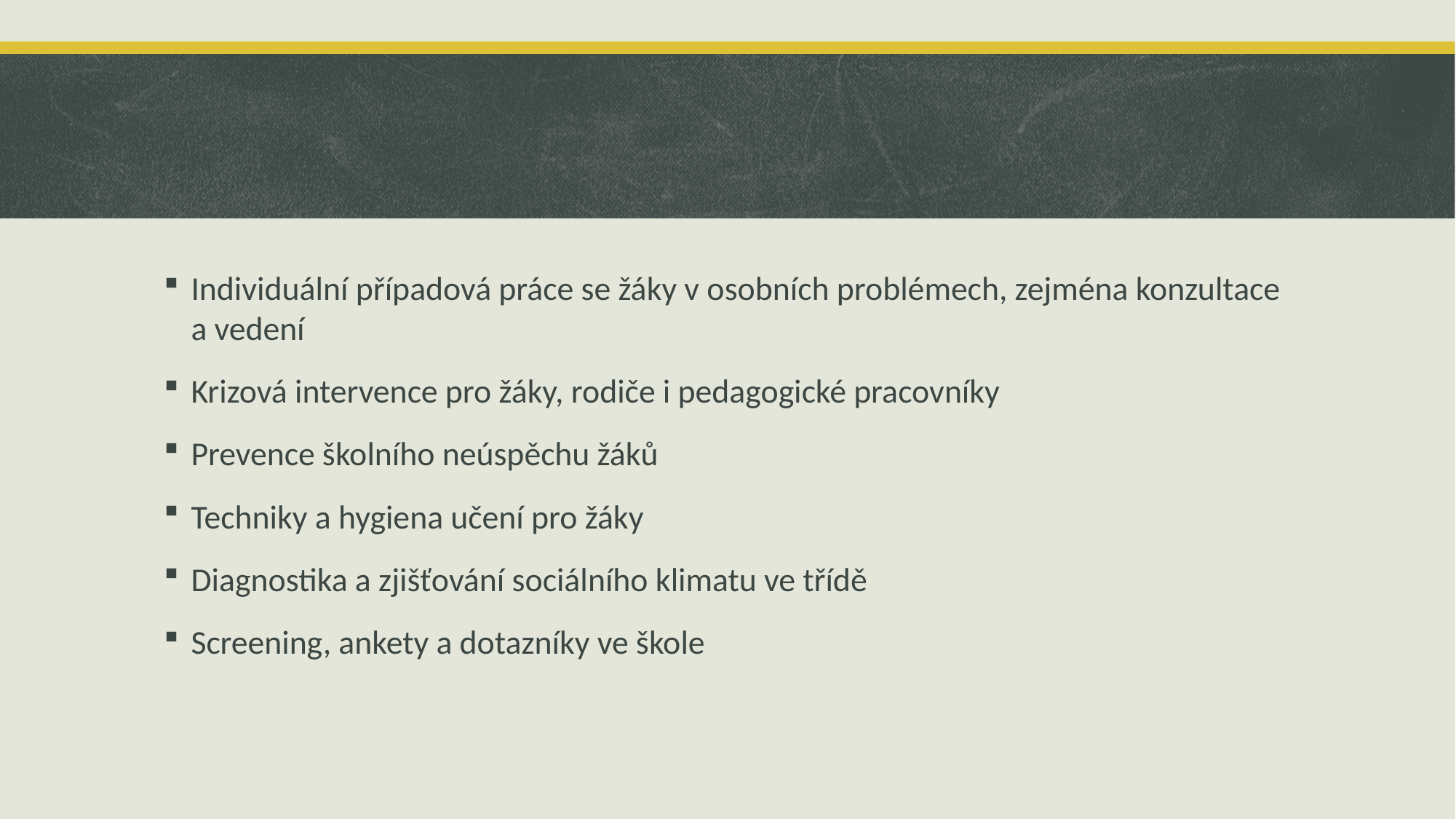

#
Individuální případová práce se žáky v osobních problémech, zejména konzultace a vedení
Krizová intervence pro žáky, rodiče i pedagogické pracovníky
Prevence školního neúspěchu žáků
Techniky a hygiena učení pro žáky
Diagnostika a zjišťování sociálního klimatu ve třídě
Screening, ankety a dotazníky ve škole